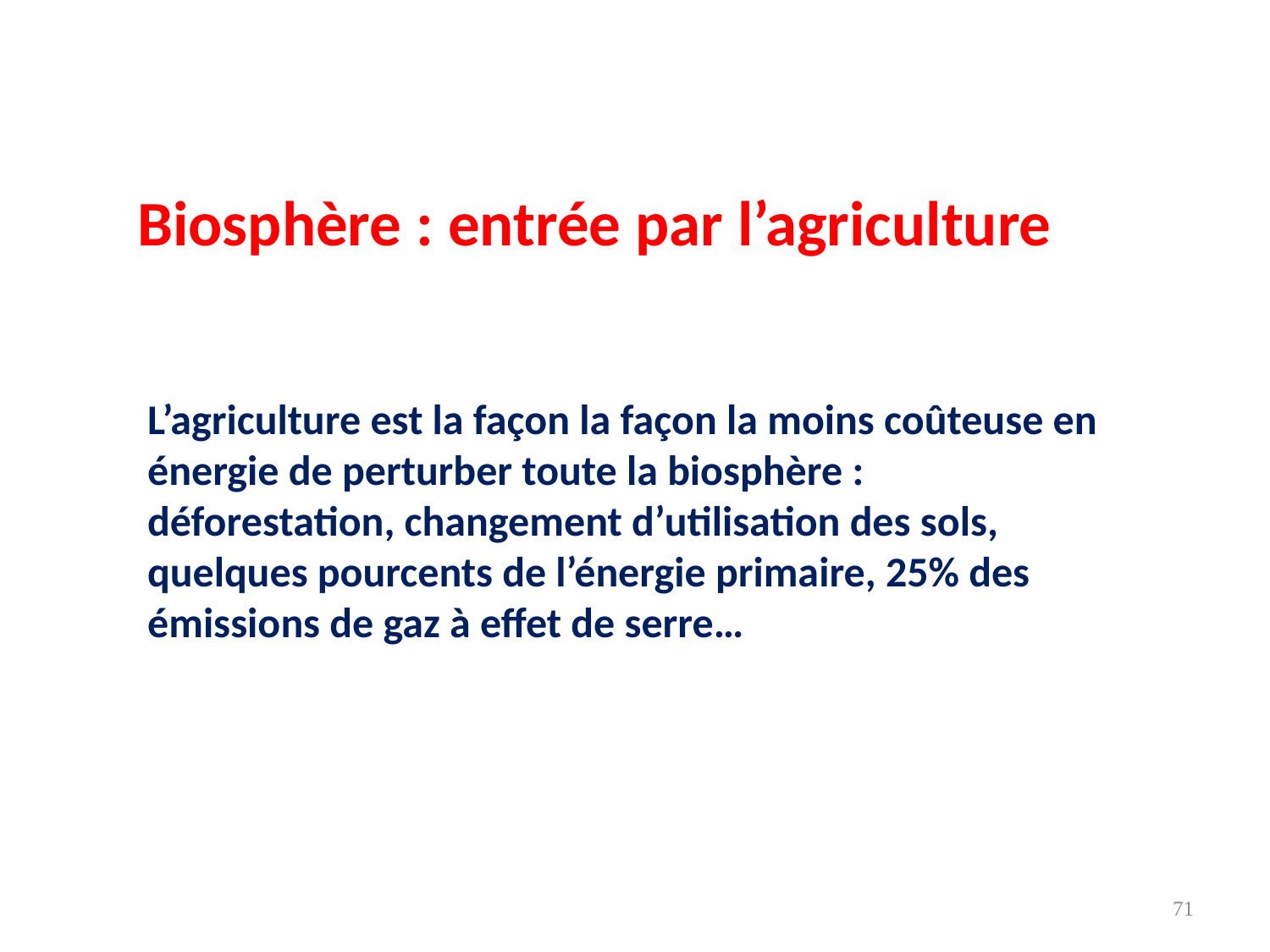

Biosphère : entrée par l’agriculture
L’agriculture est la façon la façon la moins coûteuse en énergie de perturber toute la biosphère : déforestation, changement d’utilisation des sols, quelques pourcents de l’énergie primaire, 25% des émissions de gaz à effet de serre…
71